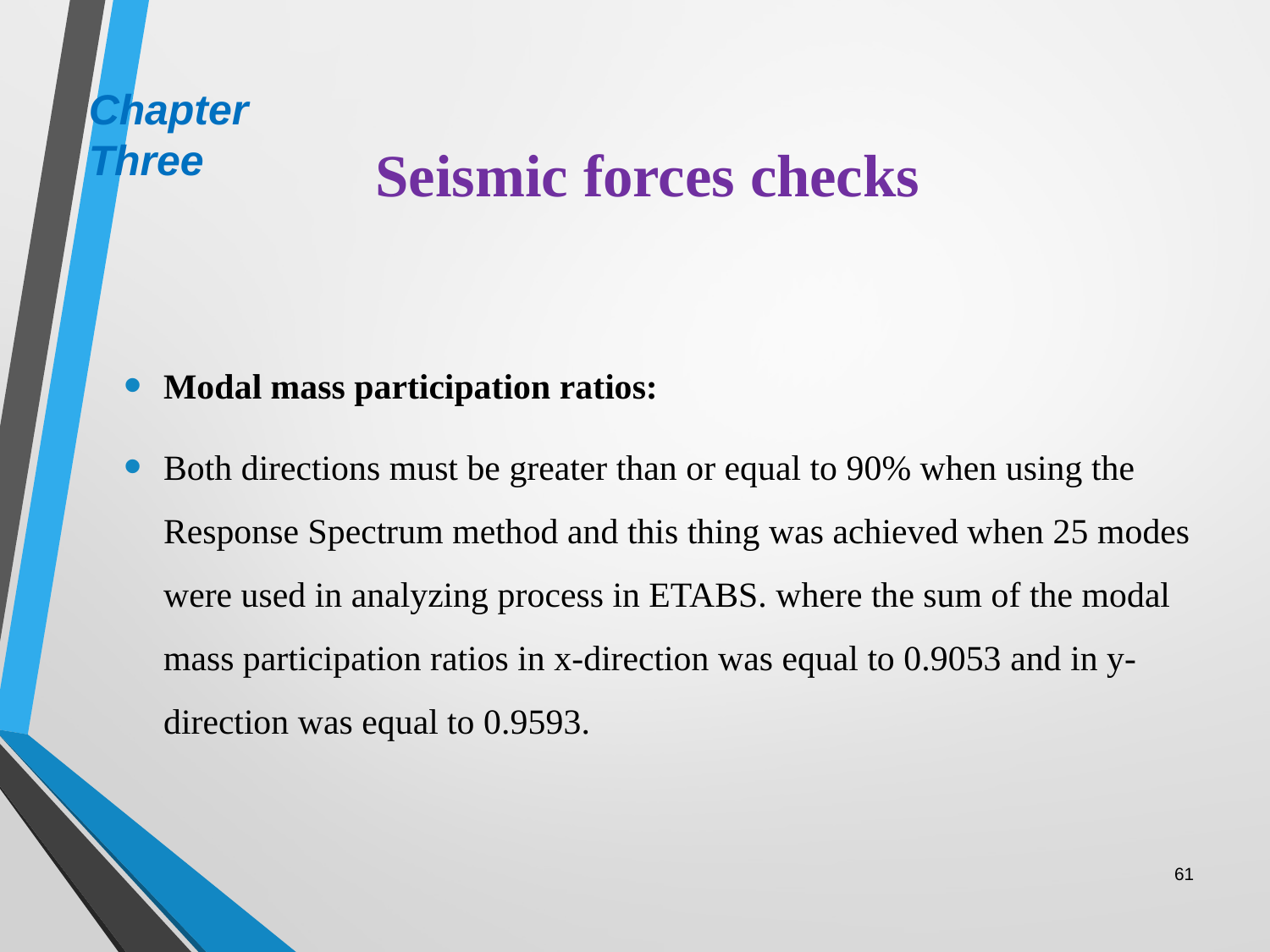

Chapter  Three
# Seismic forces checks
Modal mass participation ratios:
Both directions must be greater than or equal to 90% when using the Response Spectrum method and this thing was achieved when 25 modes were used in analyzing process in ETABS. where the sum of the modal mass participation ratios in x-direction was equal to 0.9053 and in y-direction was equal to 0.9593.

61